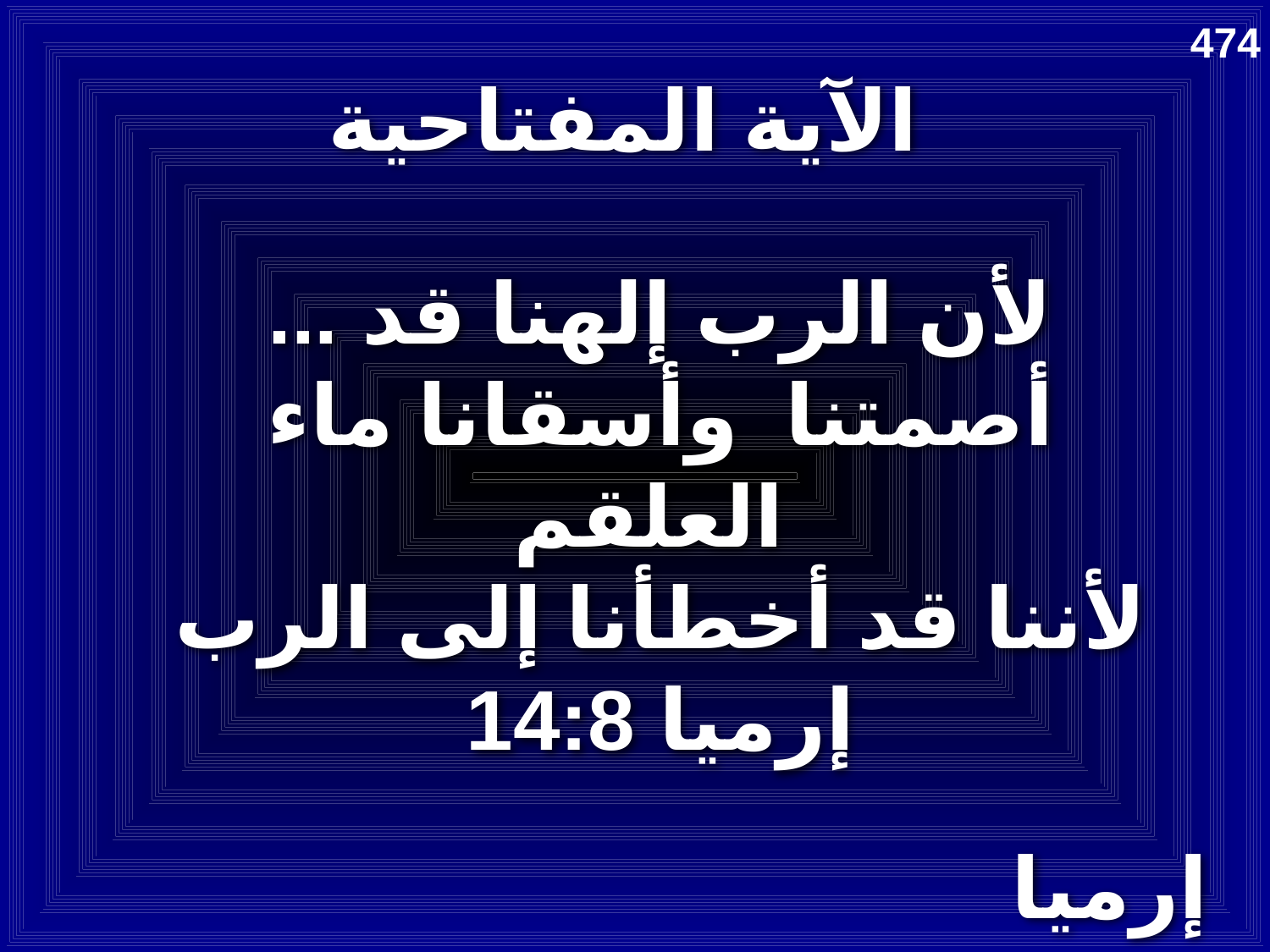

# الآية المفتاحية
474

... لأن الرب إلهنا قد أصمتنا  وأسقانا ماء العلقم
لأننا قد أخطأنا إلى الرب
إرميا 14:8
إرميا